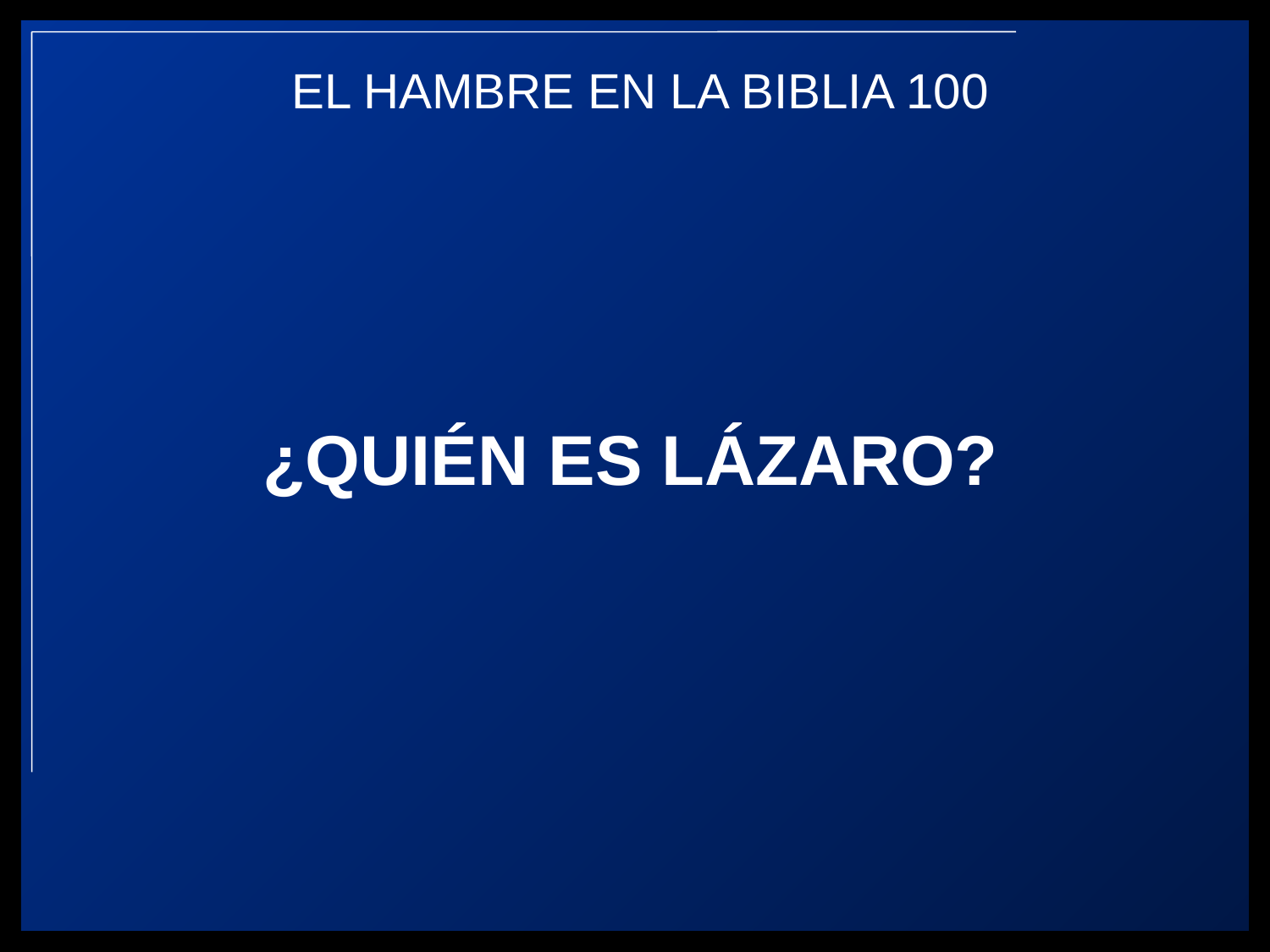

¿QUIÉN ES LÁZARO?

EL HAMBRE EN LA BIBLIA 100